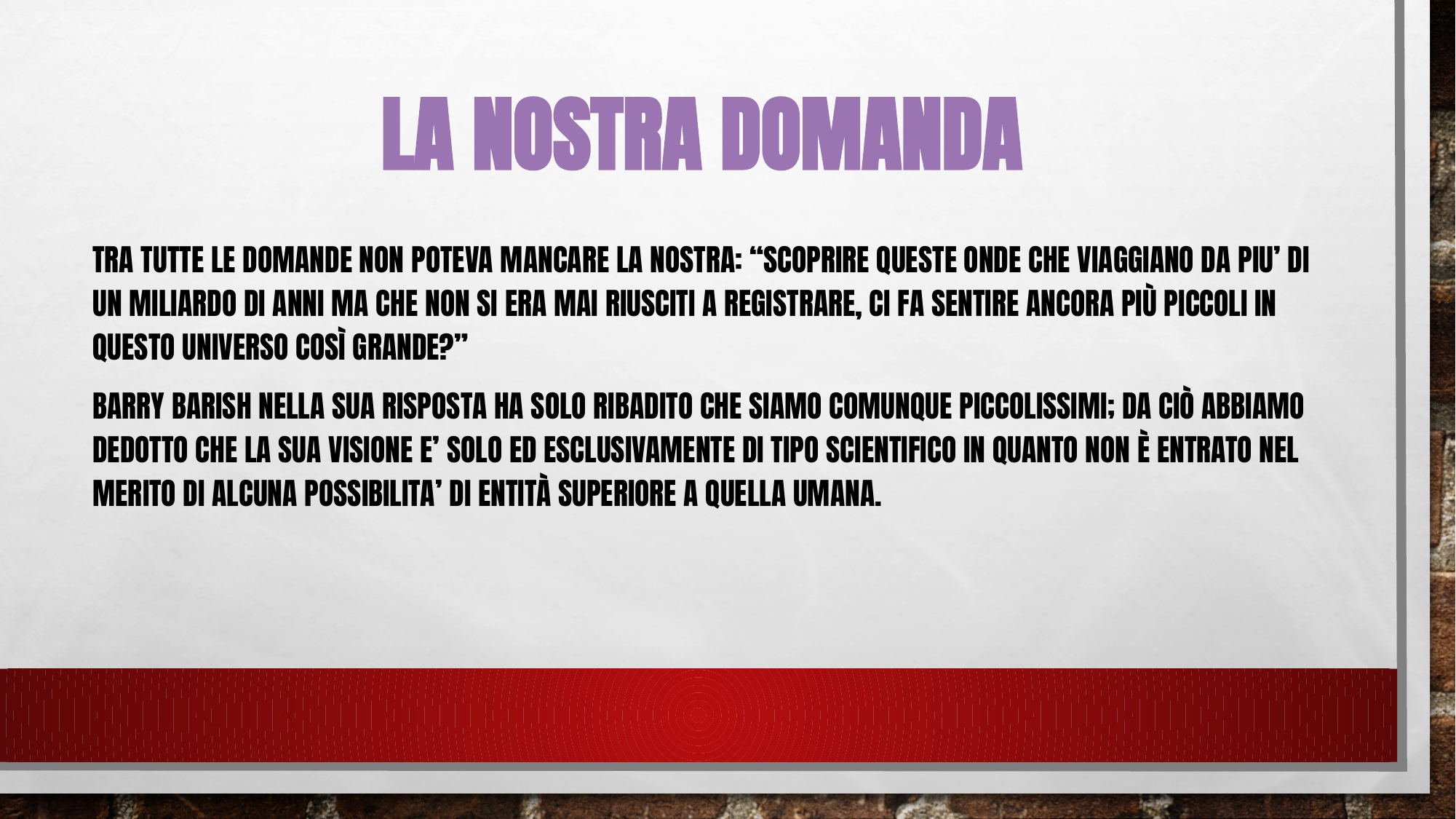

LA NOSTRA DOMANDA
TRA TUTTE LE DOMANDE NON POTEVA MANCARE LA NOSTRA: “SCOPRIRE QUESTE ONDE CHE VIAGGIANO DA PIU’ DI UN MILIARDO DI ANNI MA CHE NON SI ERA MAI RIUSCITI A REGISTRARE, CI FA SENTIRE ANCORA Più PICCOLI IN QUESTO UNIVERSO COSì GRANDE?”
BARRY BARISH NELLA SUA RISPOSTA HA SOLO RIBADITO CHE SIAMO COMUNQUE PICCOLISSIMI; DA Ciò ABBIAMO DEDOTTO CHE LA SUA VISIONE E’ SOLO ED ESCLUSIVAMENTE DI TIPO SCIENTIFICO IN QUANTO NON è ENTRATO NEL MERITO DI ALCUNA POSSIBILITA’ DI ENTITà SUPERIORE A QUELLA UMANA.